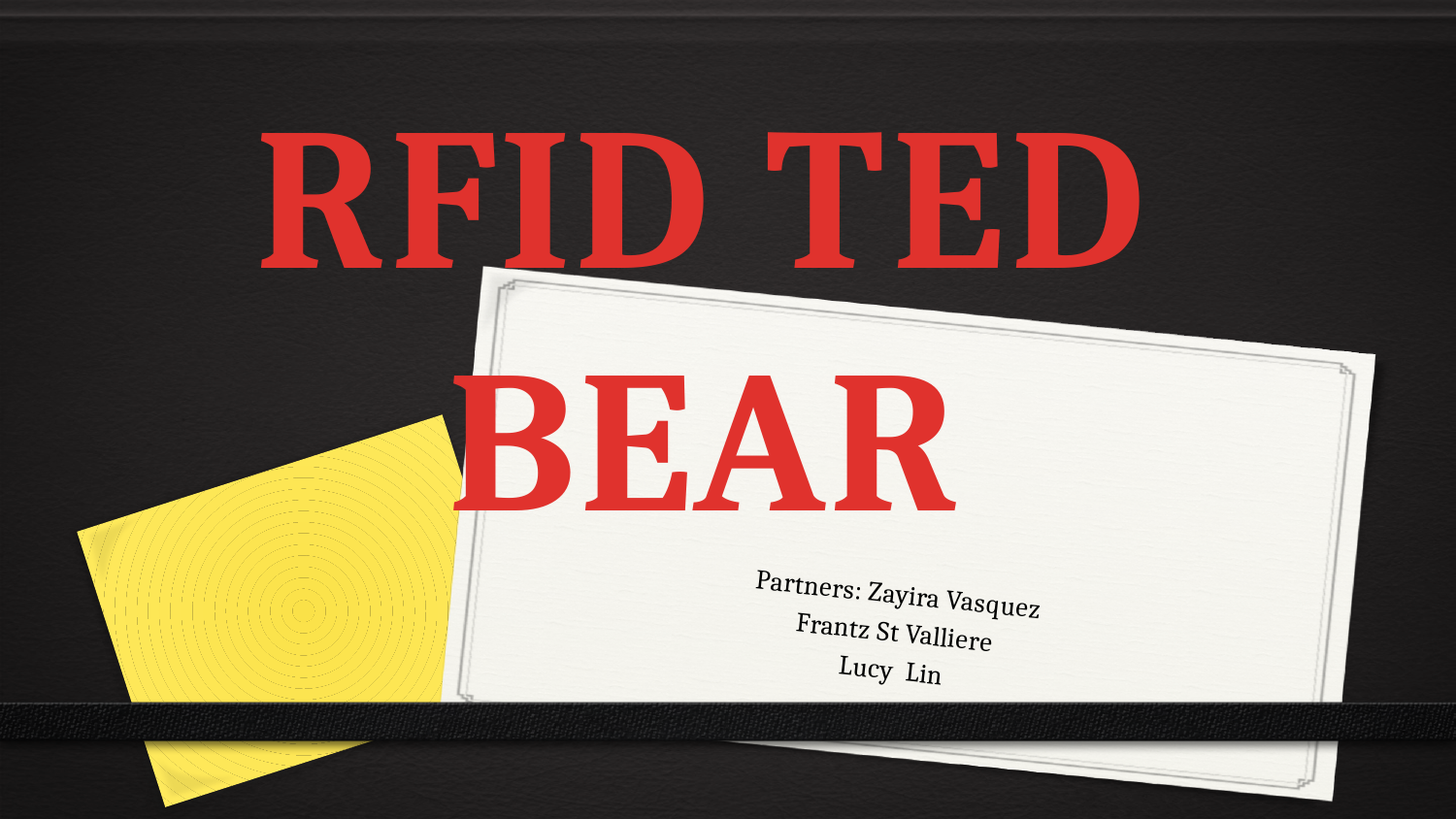

RFID TED BEAR
Partners: Zayira Vasquez
Frantz St Valliere
Lucy  Lin